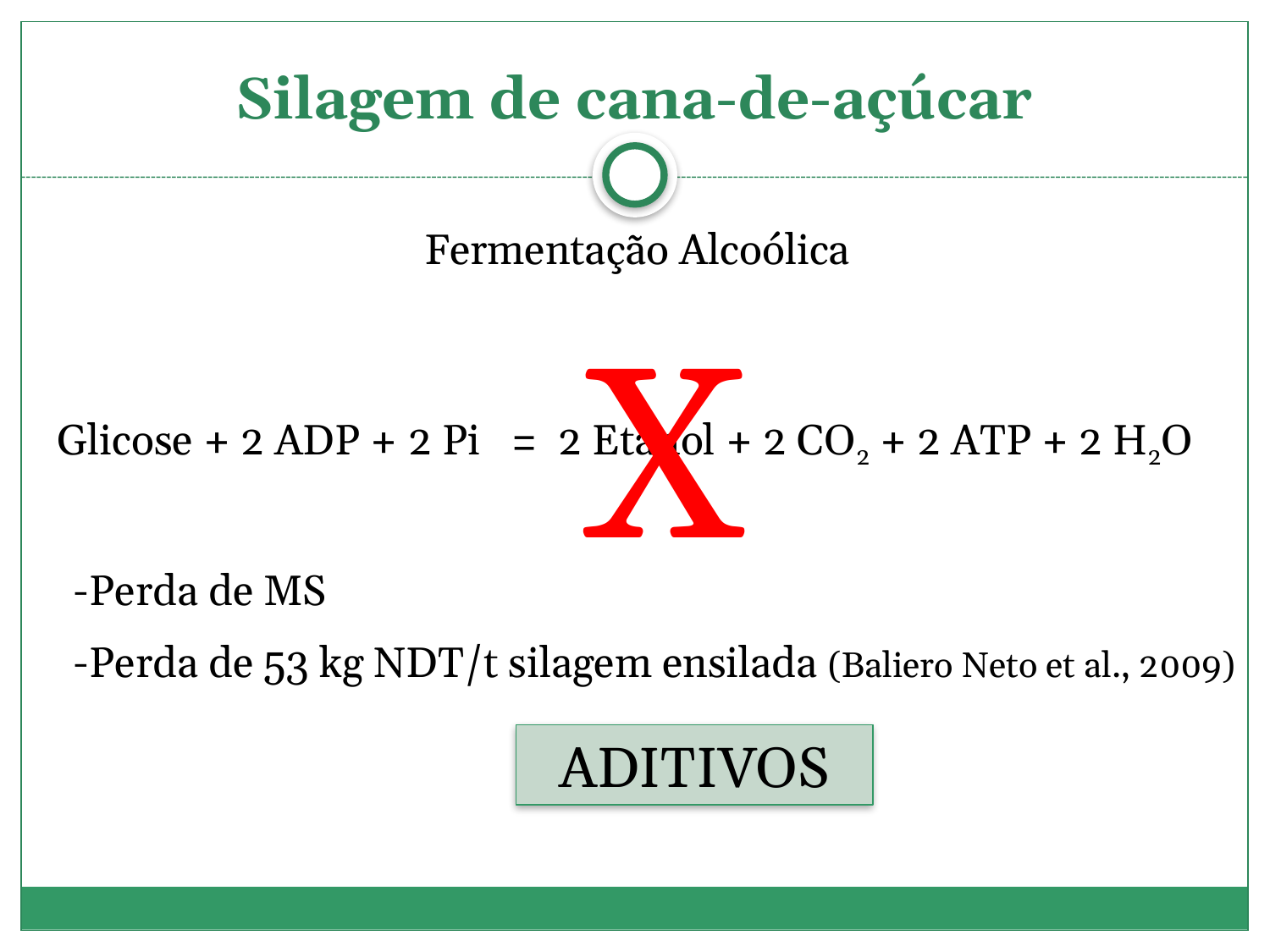

# Silagem de cana-de-açúcar
Fermentação Alcoólica
X
Glicose + 2 ADP + 2 Pi   =  2 Etanol + 2 CO2 + 2 ATP + 2 H2O

      -Perda de MS
      -Perda de 53 kg NDT/t silagem ensilada (Baliero Neto et al., 2009)
ADITIVOS